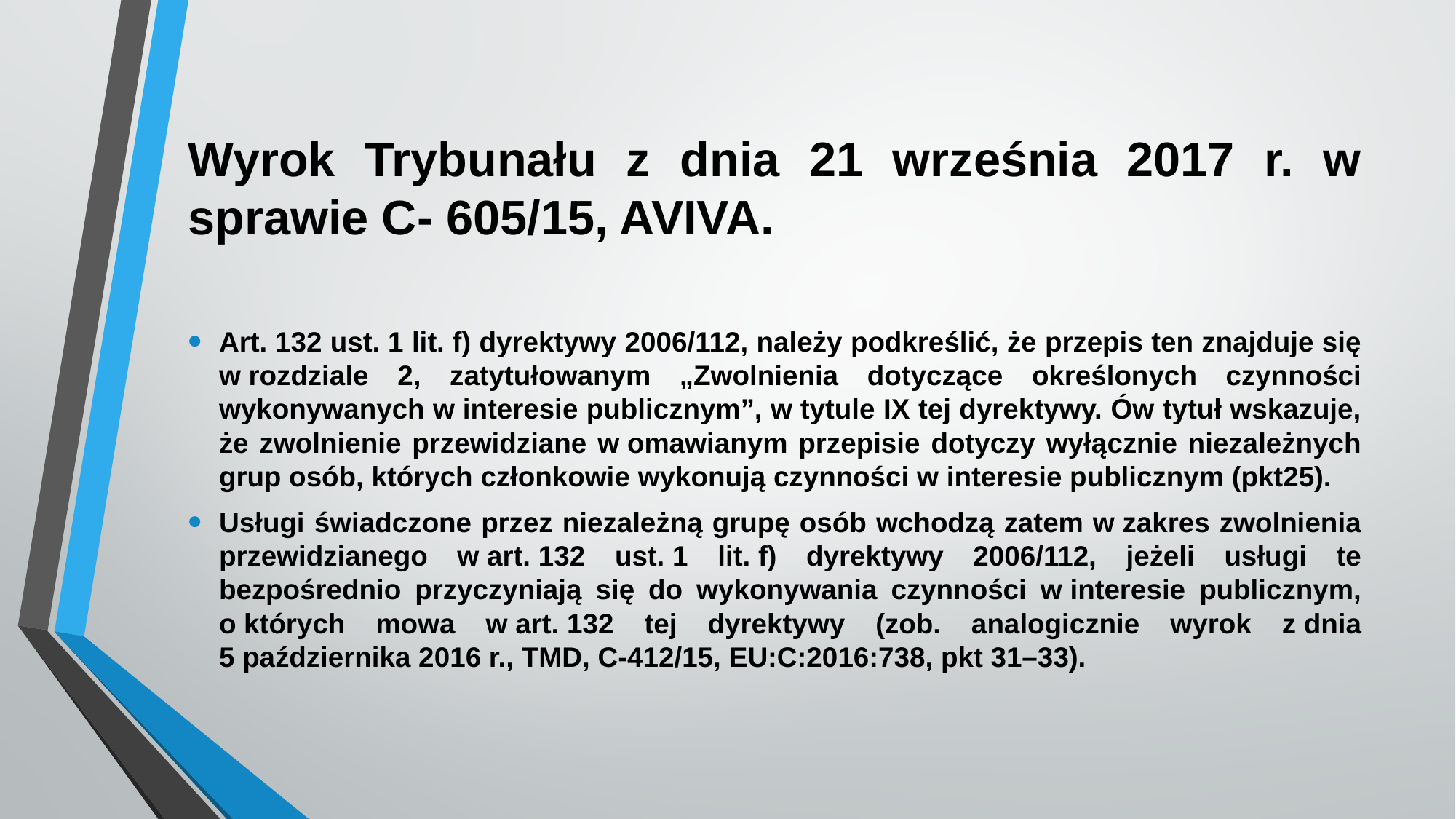

# Wyrok Trybunału z dnia 21 września 2017 r. w sprawie C- 605/15, AVIVA.
Art. 132 ust. 1 lit. f) dyrektywy 2006/112, należy podkreślić, że przepis ten znajduje się w rozdziale 2, zatytułowanym „Zwolnienia dotyczące określonych czynności wykonywanych w interesie publicznym”, w tytule IX tej dyrektywy. Ów tytuł wskazuje, że zwolnienie przewidziane w omawianym przepisie dotyczy wyłącznie niezależnych grup osób, których członkowie wykonują czynności w interesie publicznym (pkt25).
Usługi świadczone przez niezależną grupę osób wchodzą zatem w zakres zwolnienia przewidzianego w art. 132 ust. 1 lit. f) dyrektywy 2006/112, jeżeli usługi te bezpośrednio przyczyniają się do wykonywania czynności w interesie publicznym, o których mowa w art. 132 tej dyrektywy (zob. analogicznie wyrok z dnia 5 października 2016 r., TMD, C‑412/15, EU:C:2016:738, pkt 31–33).